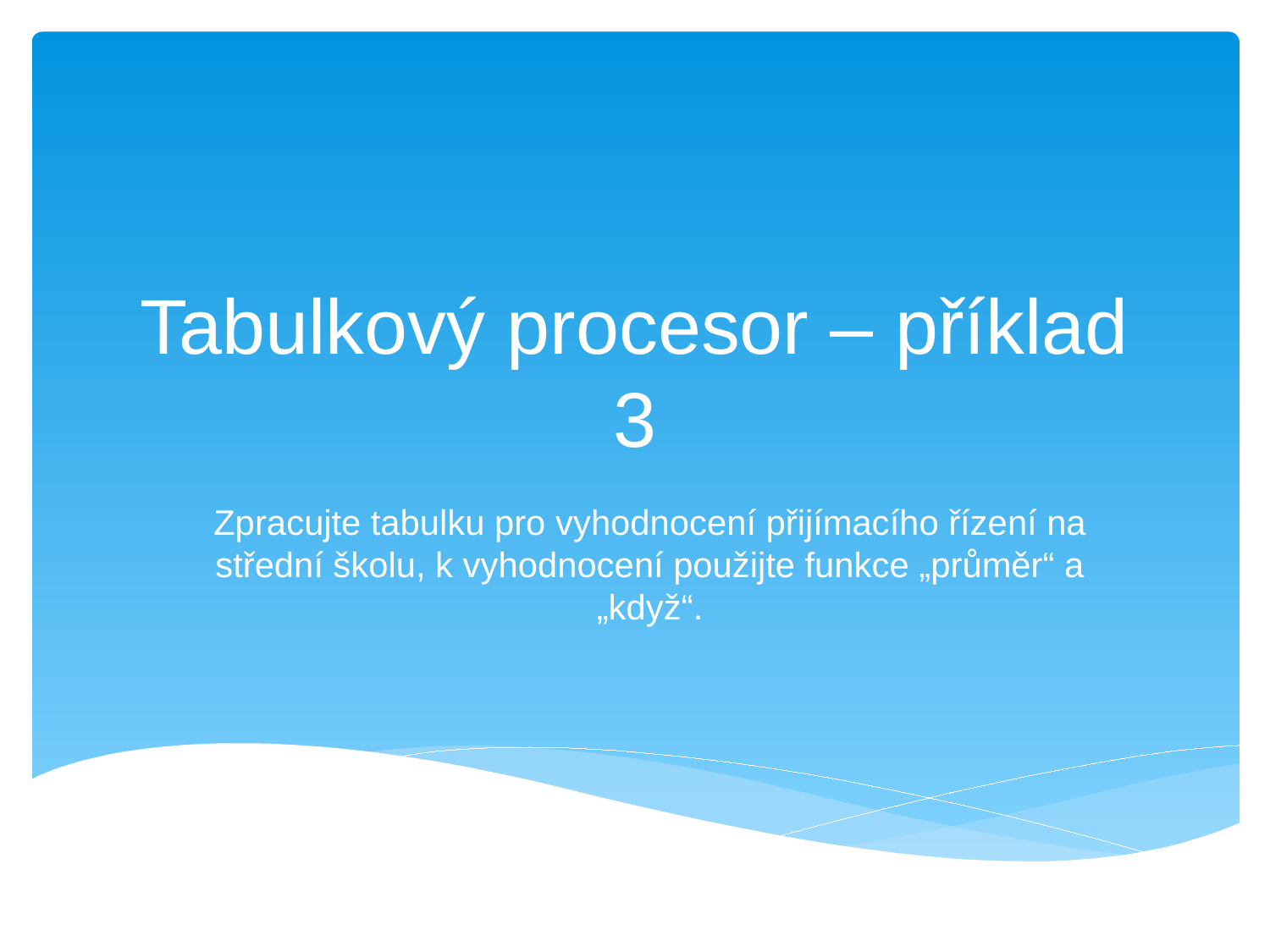

# Tabulkový procesor – příklad 3
Zpracujte tabulku pro vyhodnocení přijímacího řízení na střední školu, k vyhodnocení použijte funkce „průměr“ a „když“.